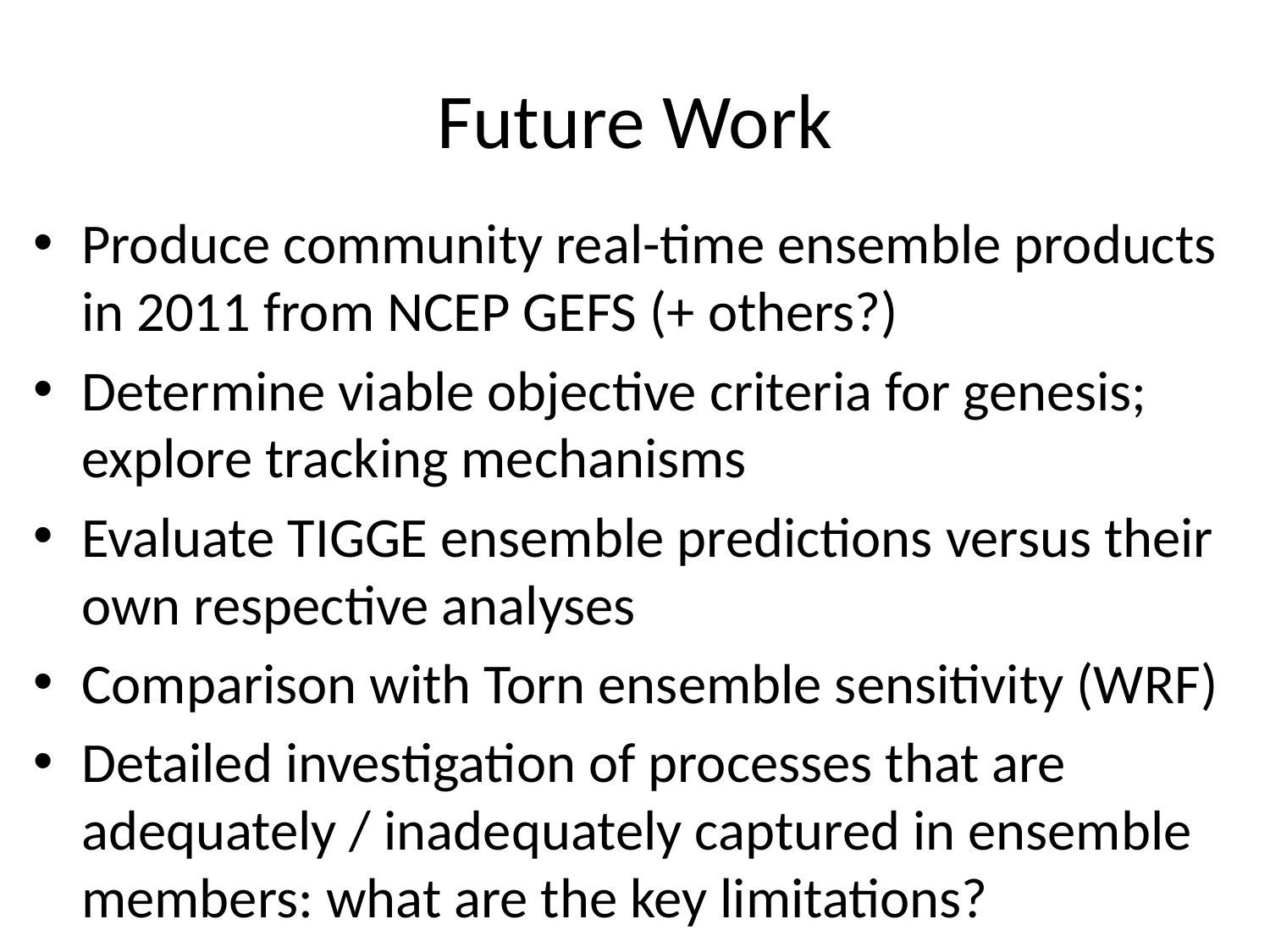

# Future Work
Produce community real-time ensemble products in 2011 from NCEP GEFS (+ others?)
Determine viable objective criteria for genesis; explore tracking mechanisms
Evaluate TIGGE ensemble predictions versus their own respective analyses
Comparison with Torn ensemble sensitivity (WRF)
Detailed investigation of processes that are adequately / inadequately captured in ensemble members: what are the key limitations?